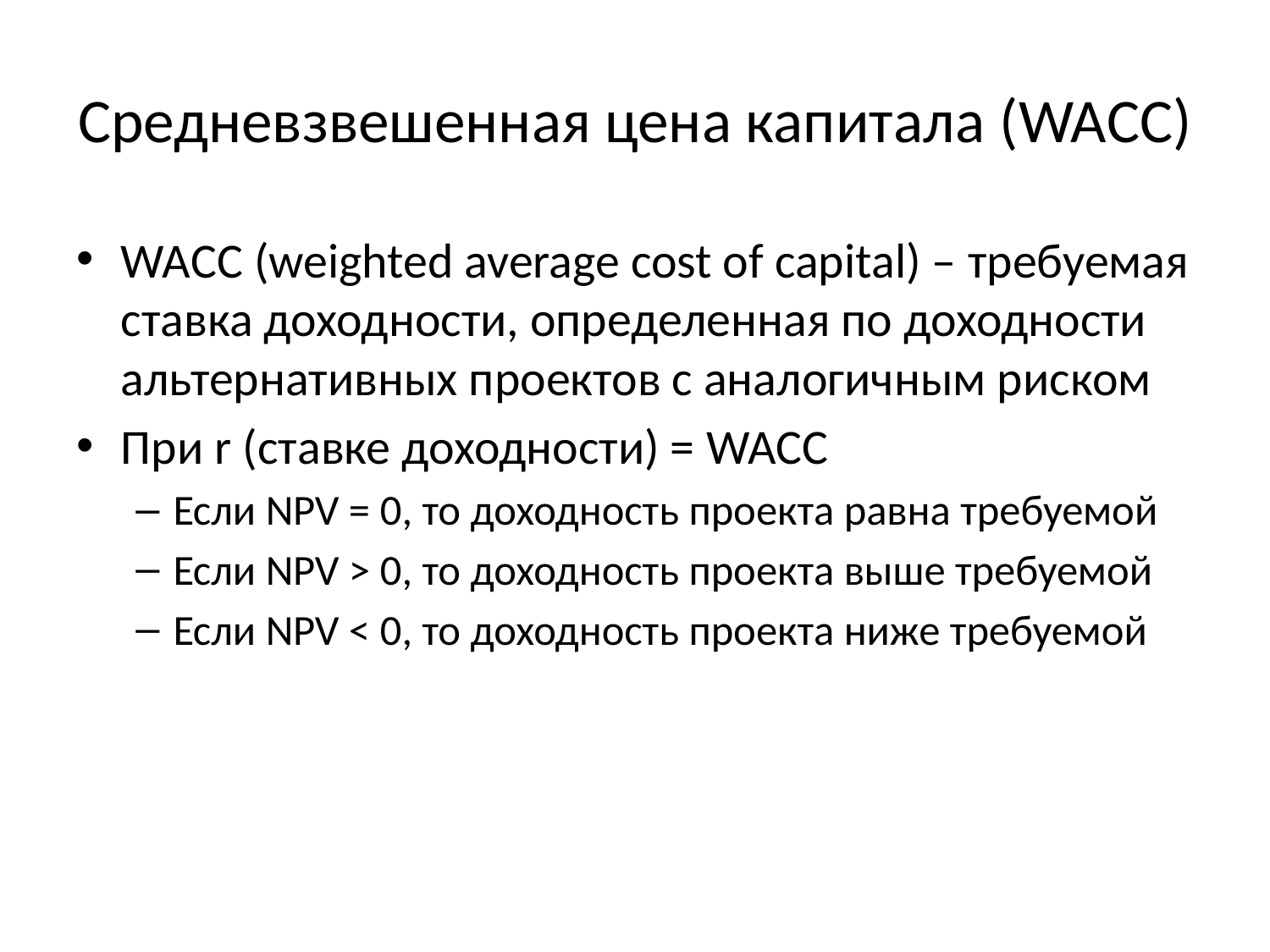

# Средневзвешенная цена капитала (WACC)
WACC (weighted average cost of capital) – требуемая ставка доходности, определенная по доходности альтернативных проектов с аналогичным риском
При r (ставке доходности) = WACC
Если NPV = 0, то доходность проекта равна требуемой
Если NPV > 0, то доходность проекта выше требуемой
Если NPV < 0, то доходность проекта ниже требуемой